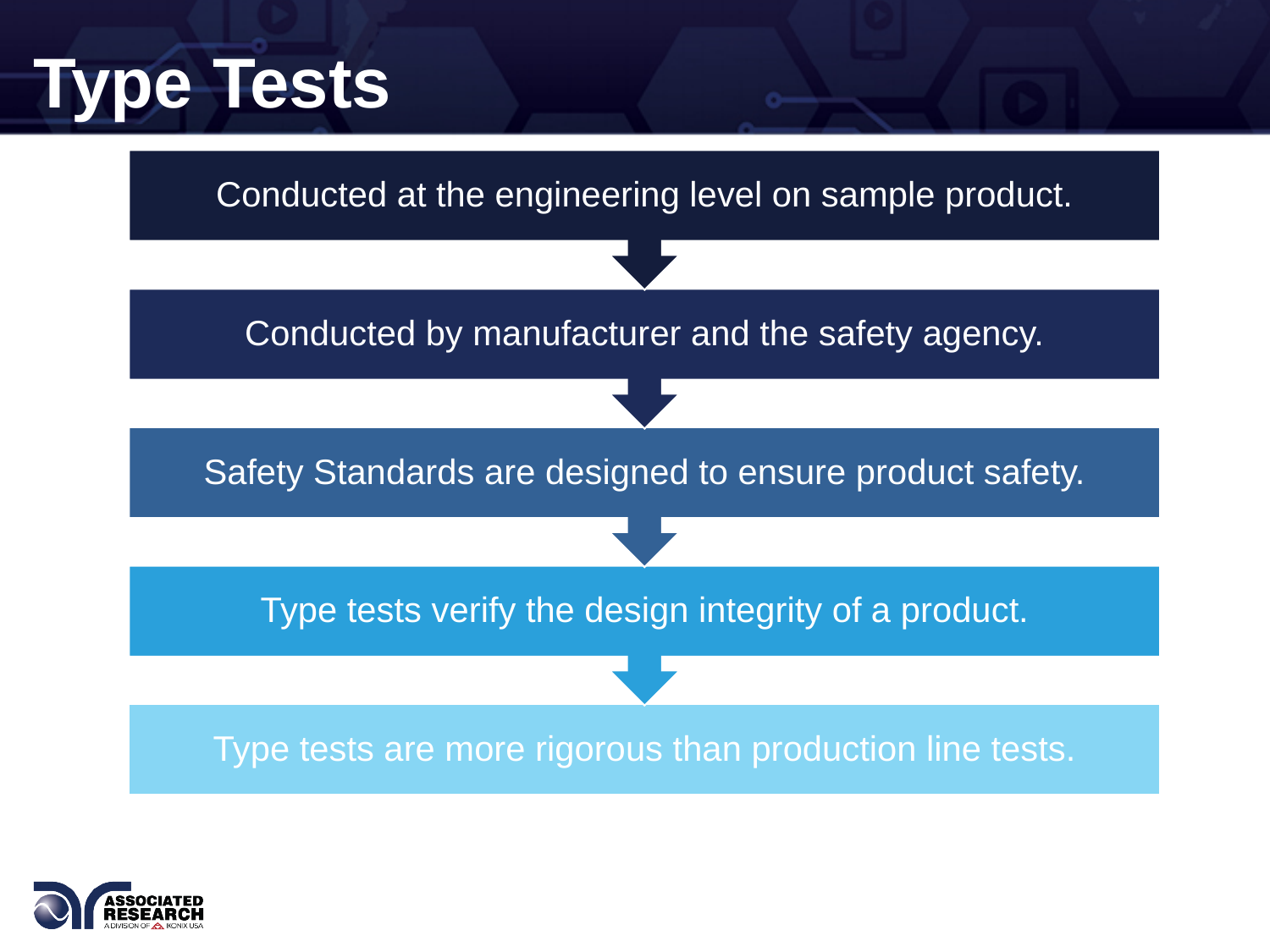

# Type Tests
Type tests are more rigorous than production line tests.
Type tests verify the design integrity of a product.
Safety Standards are designed to ensure product safety.
Conducted by manufacturer and the safety agency.
Conducted at the engineering level on sample product.